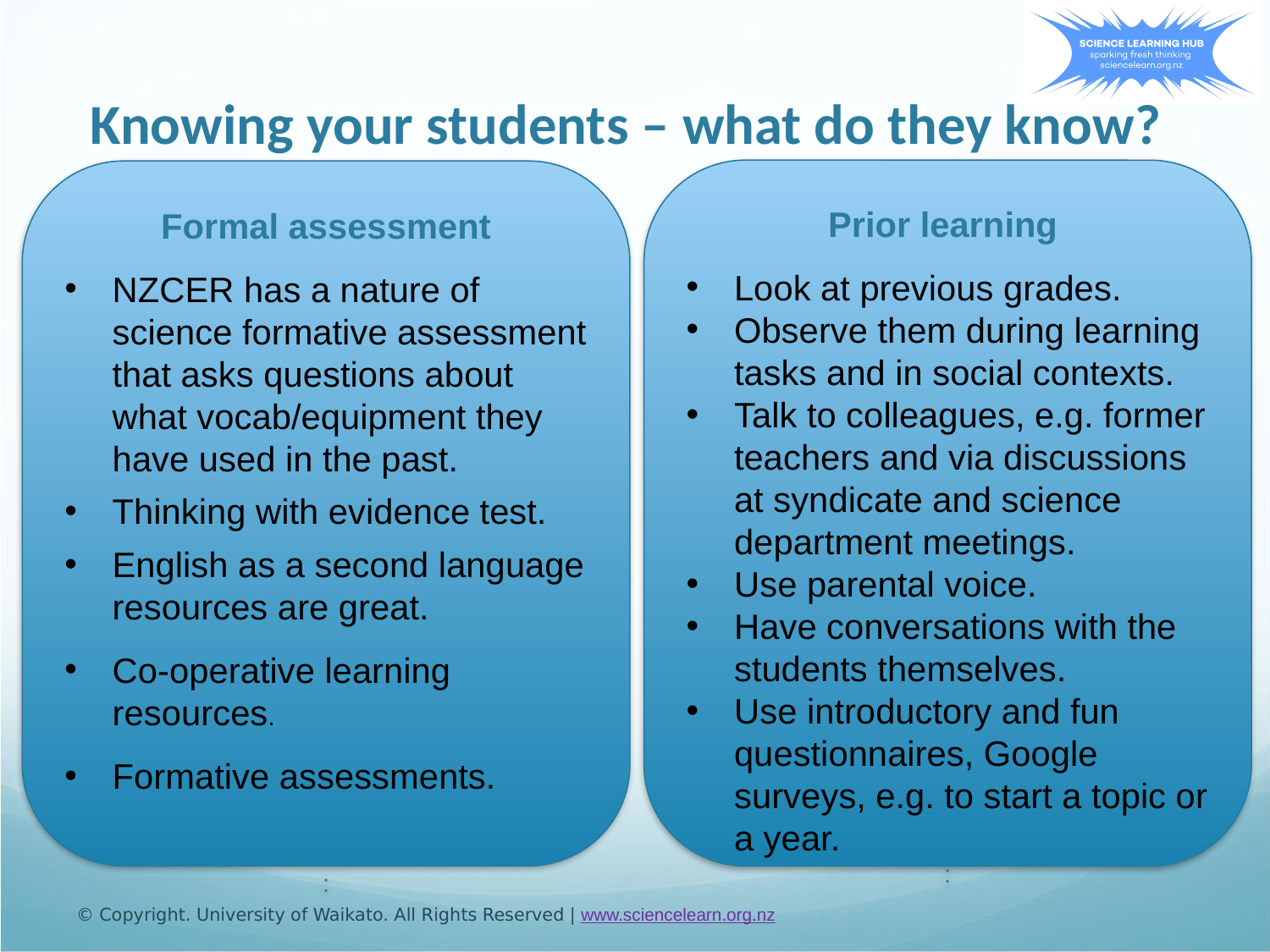

Knowing your students – what do they know?
#

Prior learning
Look at previous grades.
Observe them during learning tasks and in social contexts.
Talk to colleagues, e.g. former teachers and via discussions at syndicate and science department meetings.
Use parental voice.
Have conversations with the students themselves.
Use introductory and fun questionnaires, Google surveys, e.g. to start a topic or a year.
:

Formal assessment
NZCER has a nature of science formative assessment that asks questions about what vocab/equipment they have used in the past.
Thinking with evidence test.
English as a second language resources are great.
Co-operative learning resources.
Formative assessments.

:
© Copyright. University of Waikato. All Rights Reserved | www.sciencelearn.org.nz